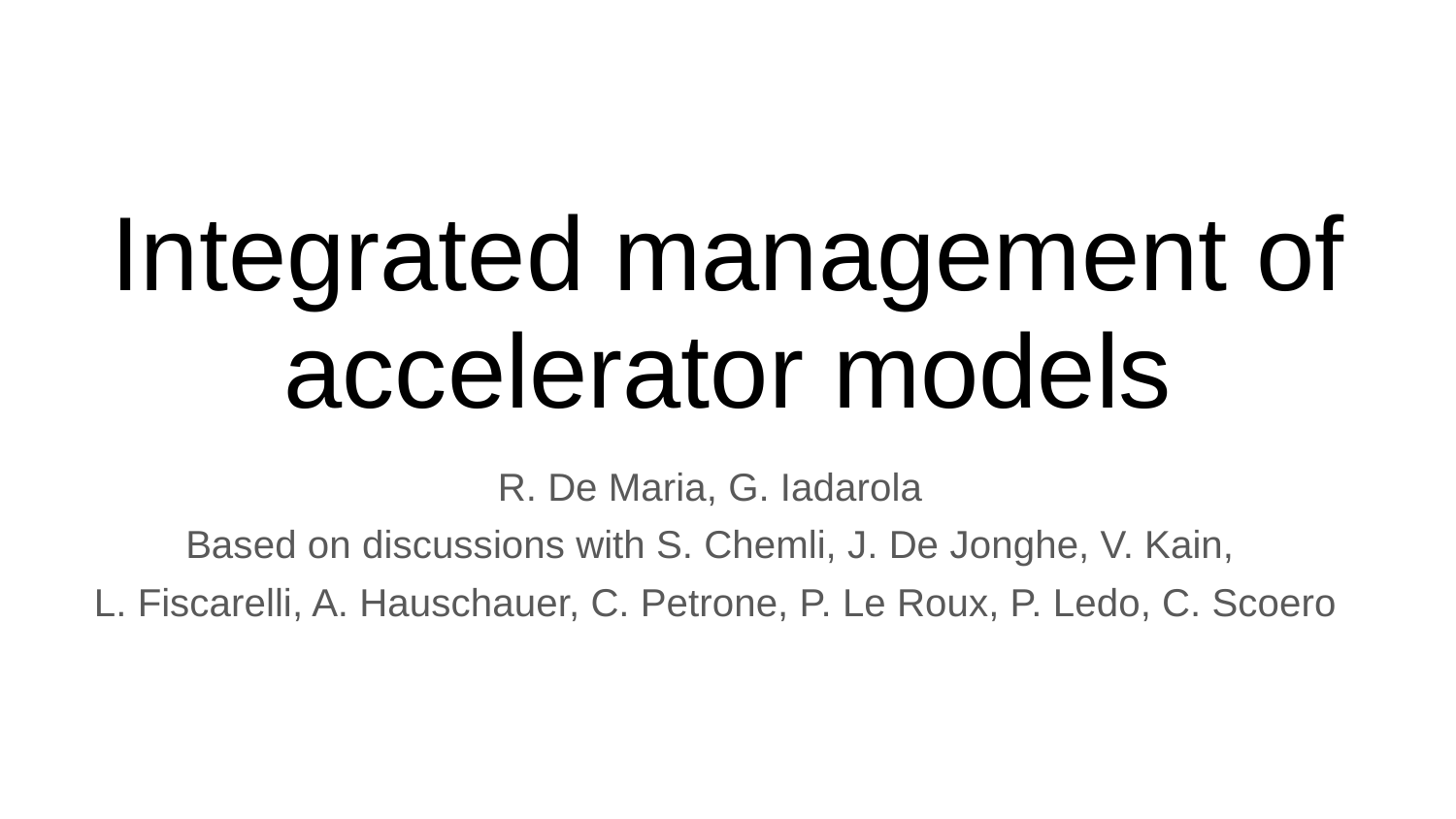

# Integrated management of accelerator models
R. De Maria, G. Iadarola
Based on discussions with S. Chemli, J. De Jonghe, V. Kain,
 L. Fiscarelli, A. Hauschauer, C. Petrone, P. Le Roux, P. Ledo, C. Scoero